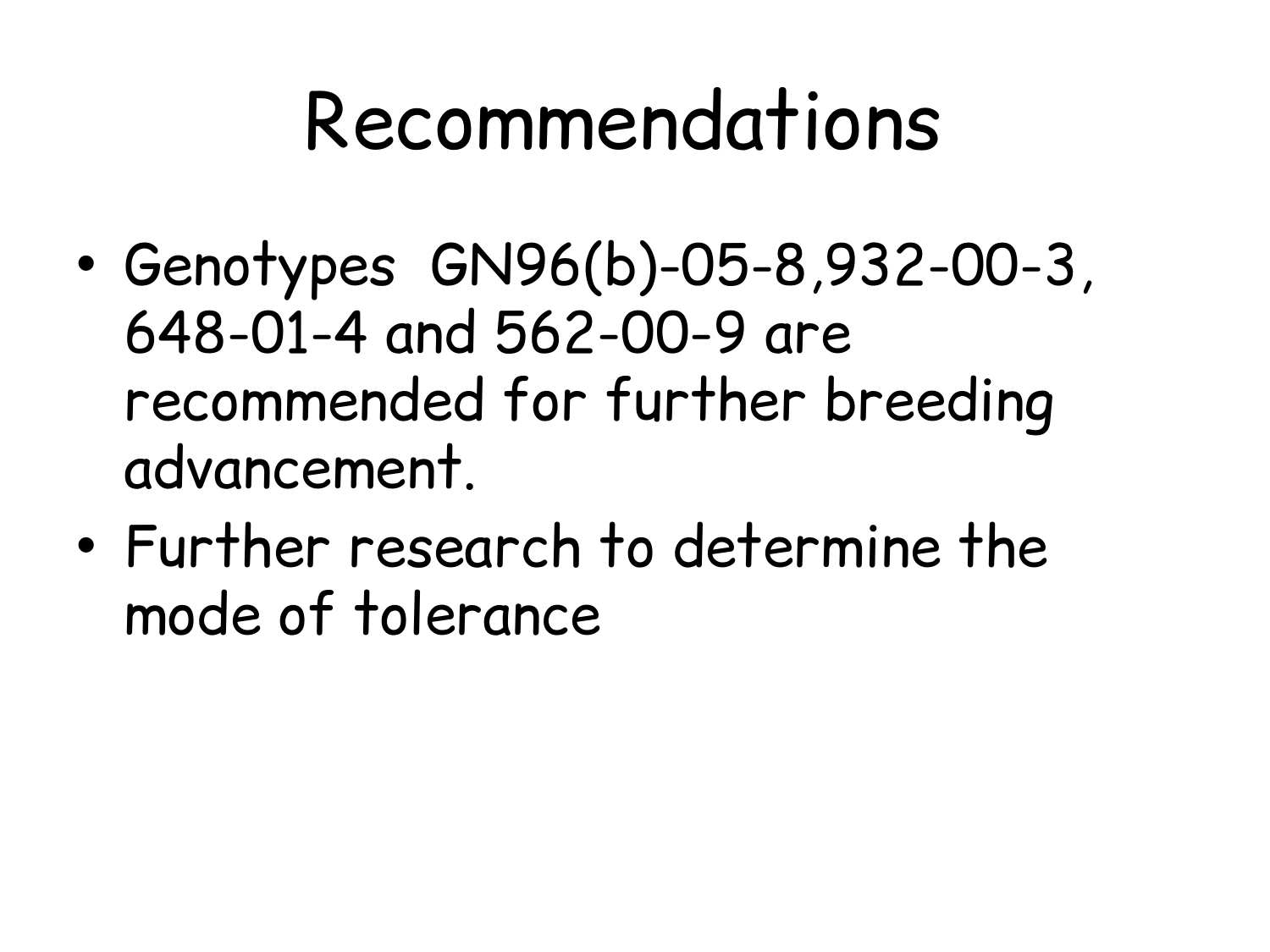

# Recommendations
Genotypes  GN96(b)-05-8,932-00-3, 648-01-4 and 562-00-9 are recommended for further breeding advancement.
Further research to determine the mode of tolerance